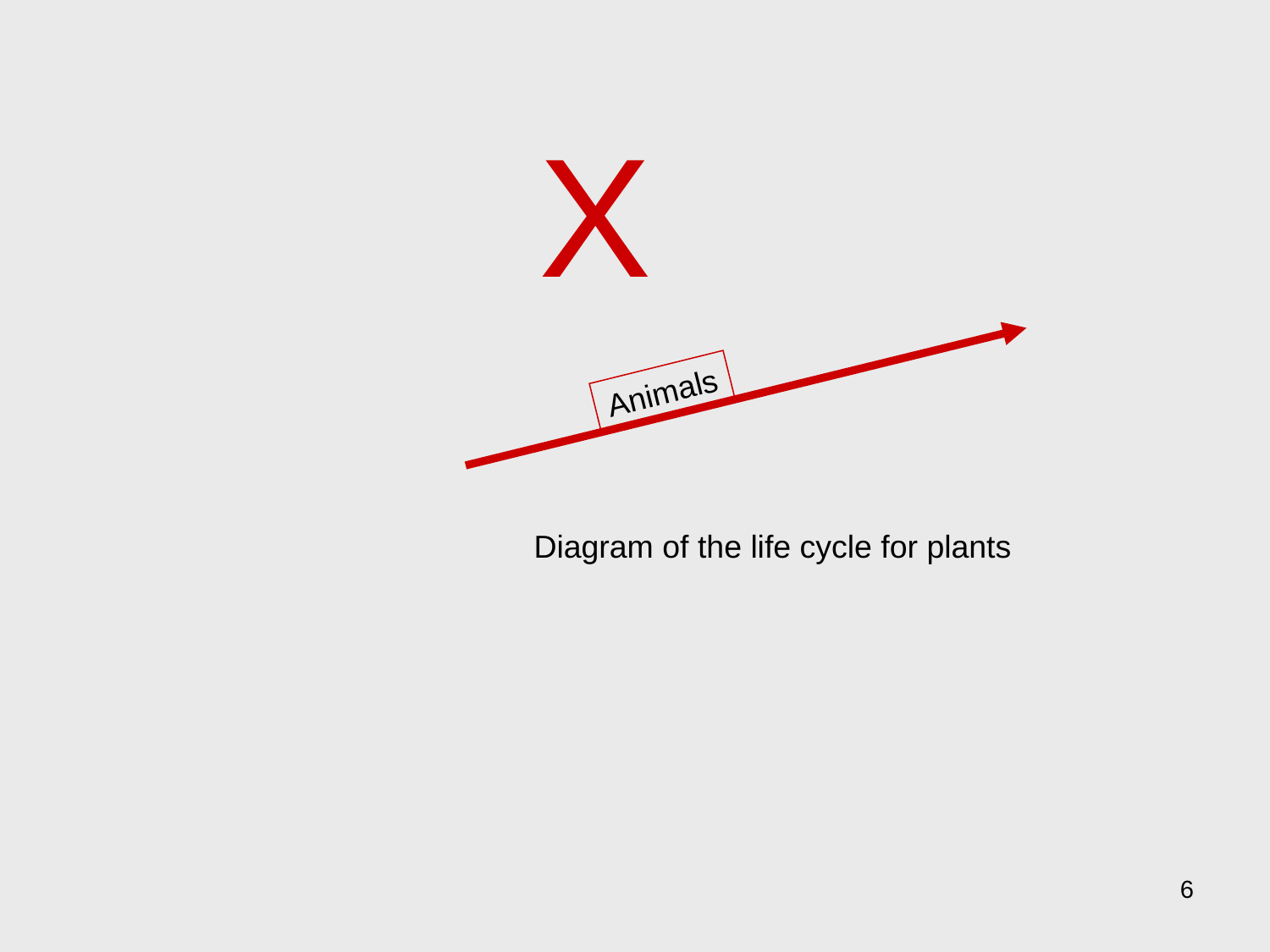

X

Animals
Diagram of the life cycle for plants
6